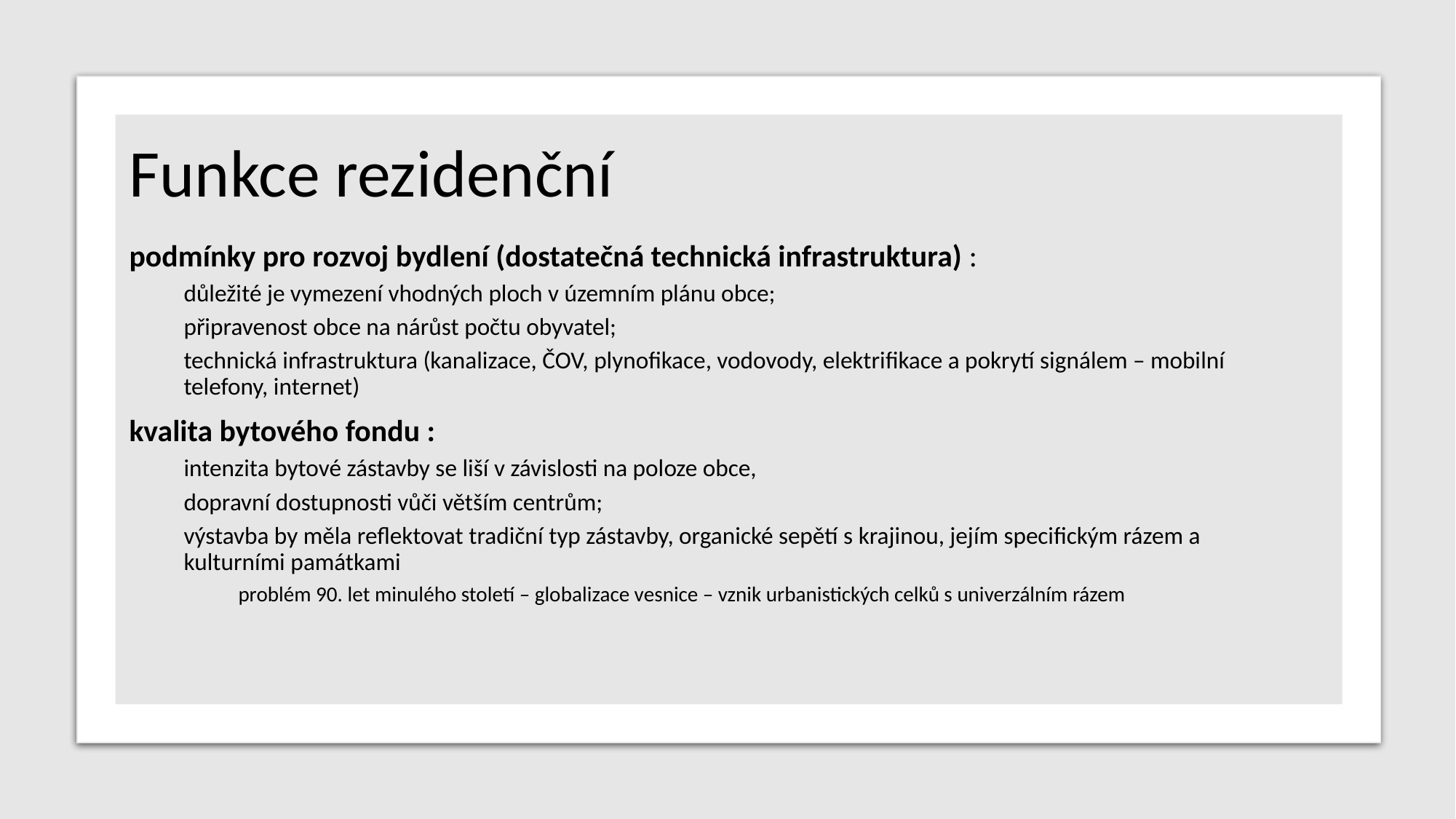

# Funkce rezidenční

podmínky pro rozvoj bydlení (dostatečná technická infrastruktura) :
důležité je vymezení vhodných ploch v územním plánu obce;
připravenost obce na nárůst počtu obyvatel;
technická infrastruktura (kanalizace, ČOV, plynofikace, vodovody, elektrifikace a pokrytí signálem – mobilní telefony, internet)
kvalita bytového fondu :
intenzita bytové zástavby se liší v závislosti na poloze obce,
dopravní dostupnosti vůči větším centrům;
výstavba by měla reflektovat tradiční typ zástavby, organické sepětí s krajinou, jejím specifickým rázem a kulturními památkami
problém 90. let minulého století – globalizace vesnice – vznik urbanistických celků s univerzálním rázem